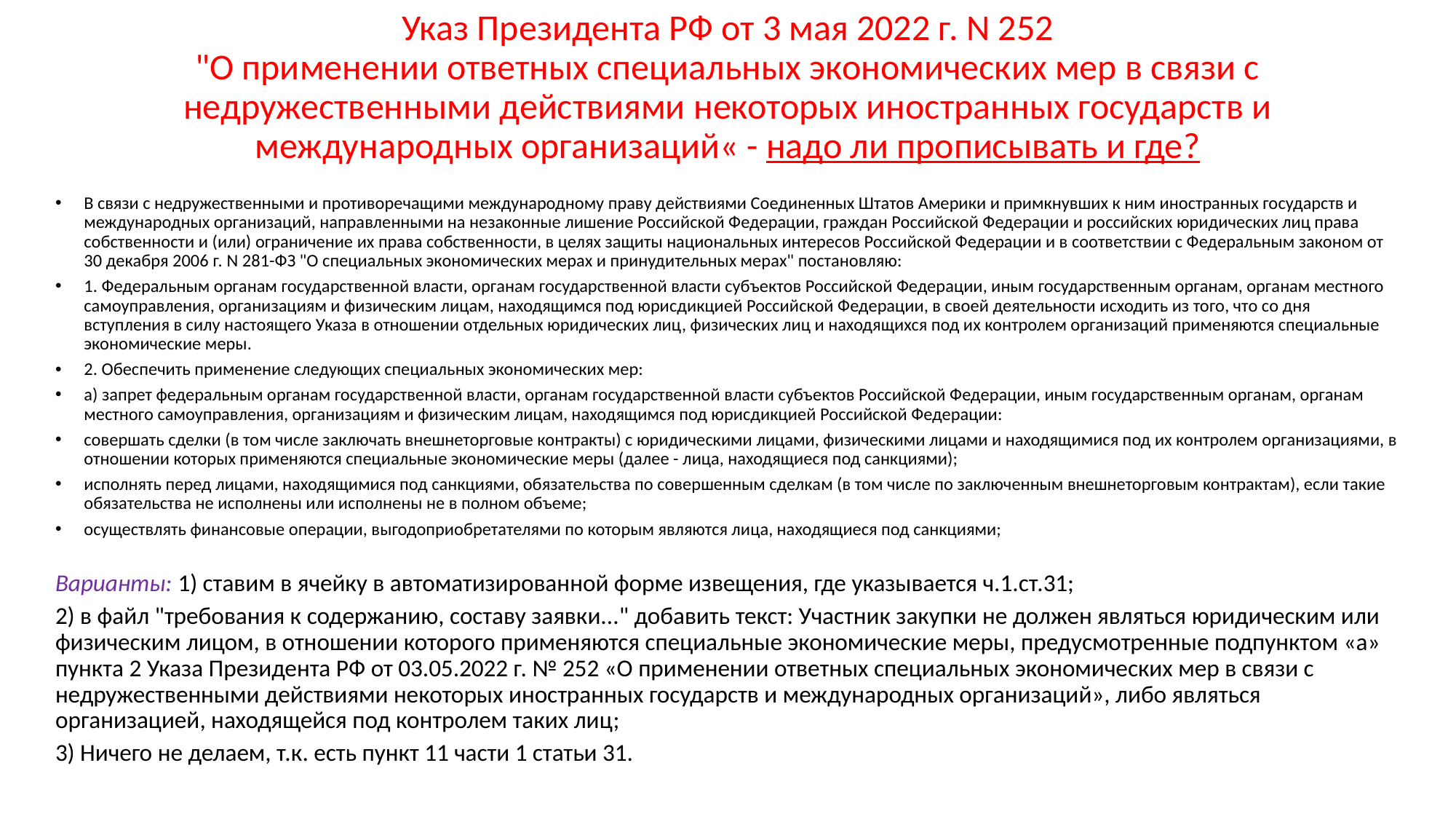

# Указ Президента РФ от 3 мая 2022 г. N 252 "О применении ответных специальных экономических мер в связи с недружественными действиями некоторых иностранных государств и международных организаций« - надо ли прописывать и где?
В связи с недружественными и противоречащими международному праву действиями Соединенных Штатов Америки и примкнувших к ним иностранных государств и международных организаций, направленными на незаконные лишение Российской Федерации, граждан Российской Федерации и российских юридических лиц права собственности и (или) ограничение их права собственности, в целях защиты национальных интересов Российской Федерации и в соответствии с Федеральным законом от 30 декабря 2006 г. N 281-ФЗ "О специальных экономических мерах и принудительных мерах" постановляю:
1. Федеральным органам государственной власти, органам государственной власти субъектов Российской Федерации, иным государственным органам, органам местного самоуправления, организациям и физическим лицам, находящимся под юрисдикцией Российской Федерации, в своей деятельности исходить из того, что со дня вступления в силу настоящего Указа в отношении отдельных юридических лиц, физических лиц и находящихся под их контролем организаций применяются специальные экономические меры.
2. Обеспечить применение следующих специальных экономических мер:
а) запрет федеральным органам государственной власти, органам государственной власти субъектов Российской Федерации, иным государственным органам, органам местного самоуправления, организациям и физическим лицам, находящимся под юрисдикцией Российской Федерации:
совершать сделки (в том числе заключать внешнеторговые контракты) с юридическими лицами, физическими лицами и находящимися под их контролем организациями, в отношении которых применяются специальные экономические меры (далее - лица, находящиеся под санкциями);
исполнять перед лицами, находящимися под санкциями, обязательства по совершенным сделкам (в том числе по заключенным внешнеторговым контрактам), если такие обязательства не исполнены или исполнены не в полном объеме;
осуществлять финансовые операции, выгодоприобретателями по которым являются лица, находящиеся под санкциями;

Варианты: 1) ставим в ячейку в автоматизированной форме извещения, где указывается ч.1.ст.31;
2) в файл "требования к содержанию, составу заявки..." добавить текст: Участник закупки не должен являться юридическим или физическим лицом, в отношении которого применяются специальные экономические меры, предусмотренные подпунктом «а» пункта 2 Указа Президента РФ от 03.05.2022 г. № 252 «О применении ответных специальных экономических мер в связи с недружественными действиями некоторых иностранных государств и международных организаций», либо являться организацией, находящейся под контролем таких лиц;
3) Ничего не делаем, т.к. есть пункт 11 части 1 статьи 31.